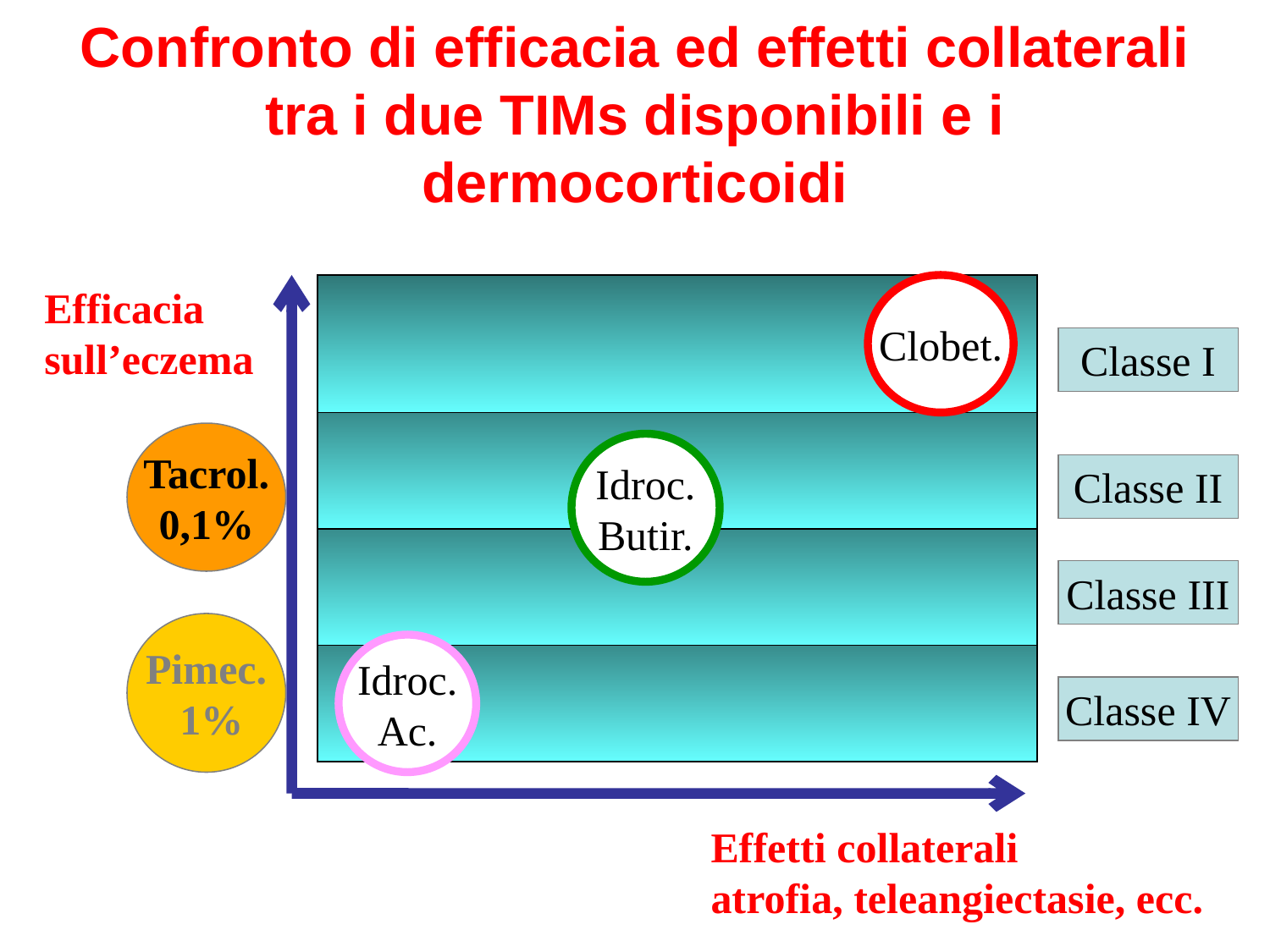

# Confronto di efficacia ed effetti collaterali tra i due TIMs disponibili e i dermocorticoidi
Efficacia
sull’eczema

Clobet.
Classe I

Tacrol.
0,1%
Idroc.
Butir.
Classe II

Classe III
Pimec.
 1%

Idroc.
Ac.
Classe IV

Effetti collaterali
atrofia, teleangiectasie, ecc.